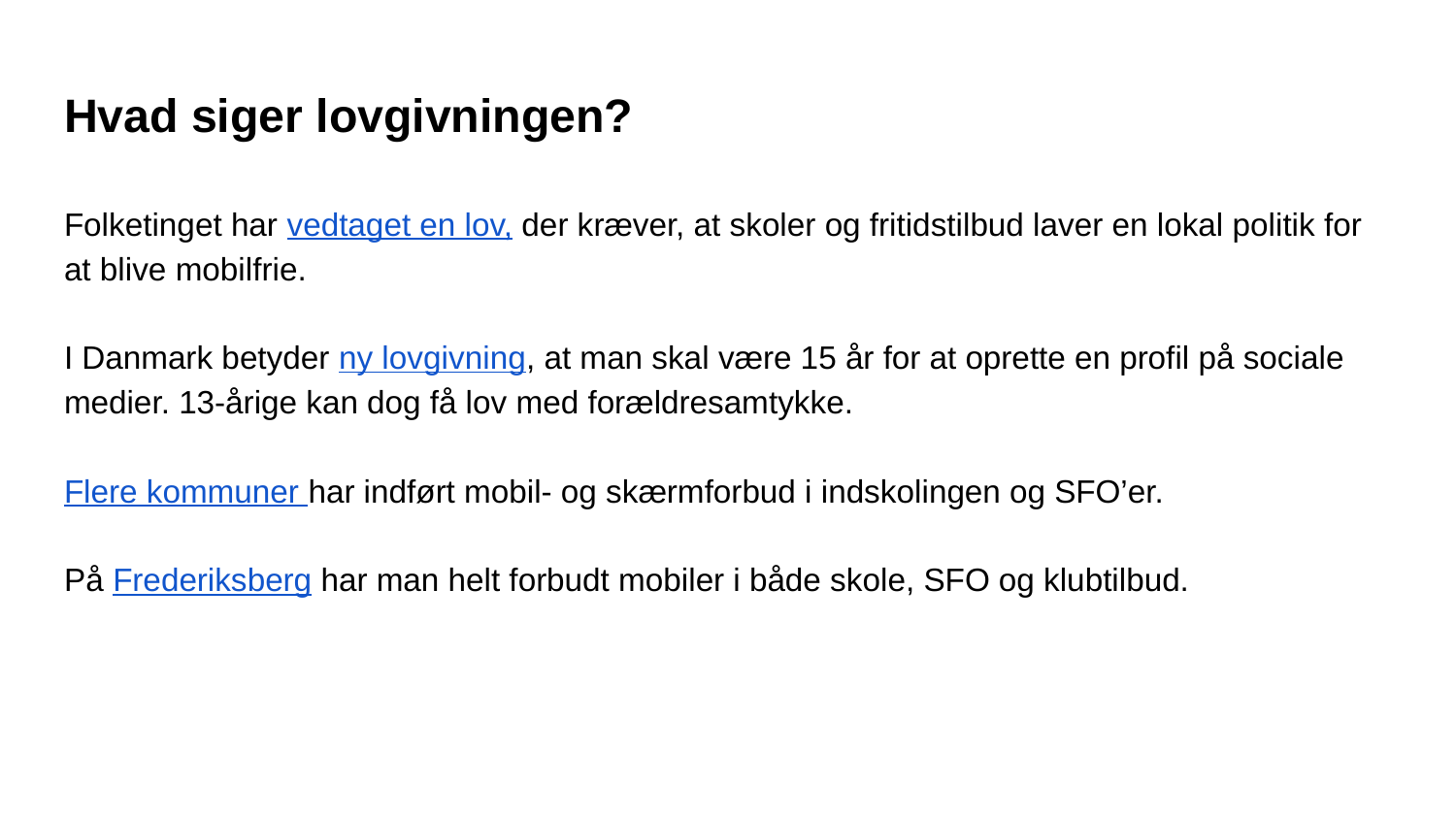

# Hvad siger lovgivningen?
Folketinget har vedtaget en lov, der kræver, at skoler og fritidstilbud laver en lokal politik for at blive mobilfrie.

I Danmark betyder ny lovgivning, at man skal være 15 år for at oprette en profil på sociale medier. 13-årige kan dog få lov med forældresamtykke.

Flere kommuner har indført mobil- og skærmforbud i indskolingen og SFO’er.
På Frederiksberg har man helt forbudt mobiler i både skole, SFO og klubtilbud.